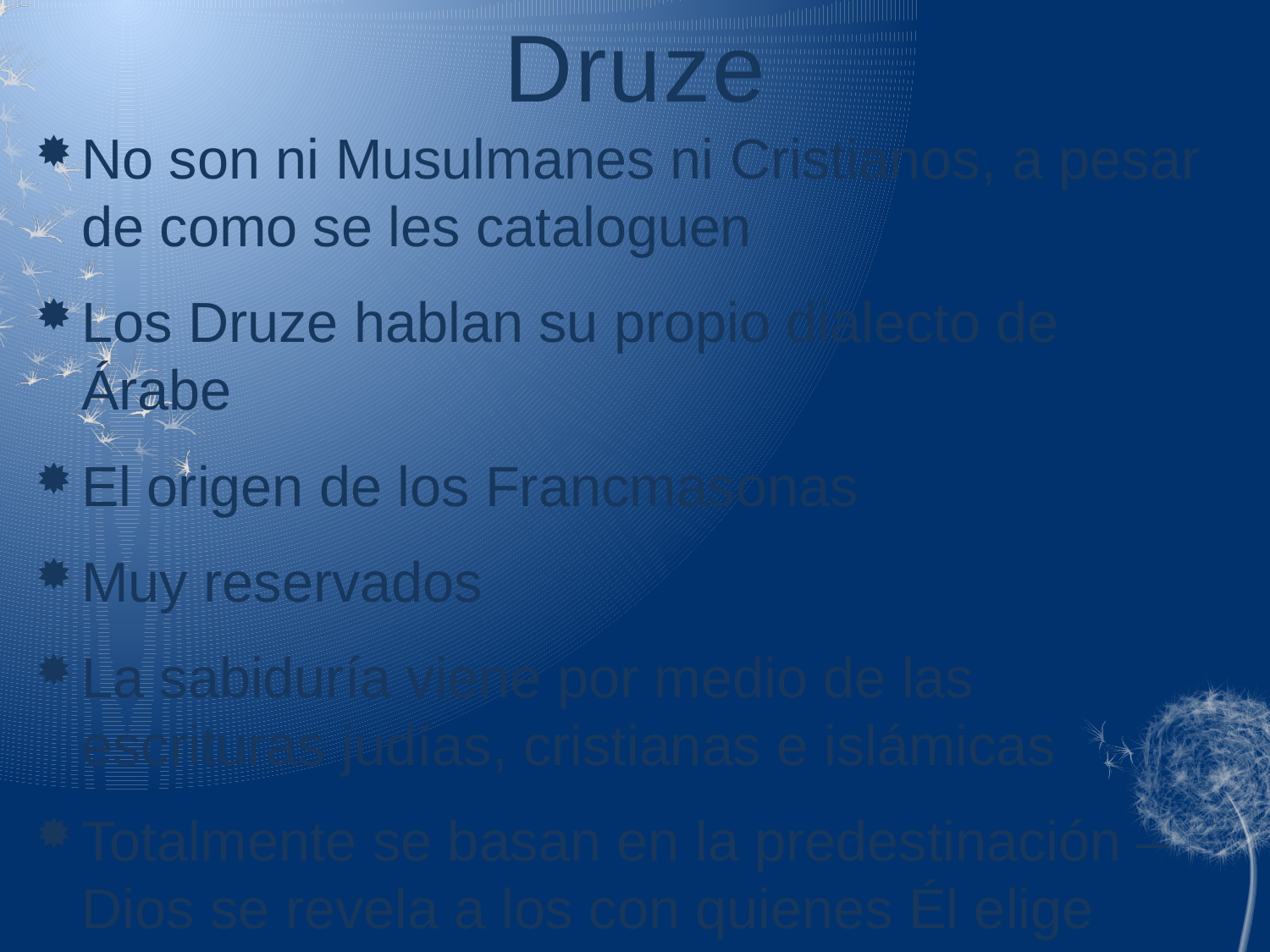

# Druze
No son ni Musulmanes ni Cristianos, a pesar de como se les cataloguen
Los Druze hablan su propio dialecto de Árabe
El origen de los Francmasonas
Muy reservados
La sabiduría viene por medio de las escrituras judías, cristianas e islámicas
Totalmente se basan en la predestinación –    Dios se revela a los con quienes Él elige   compartir Su sabiduría.